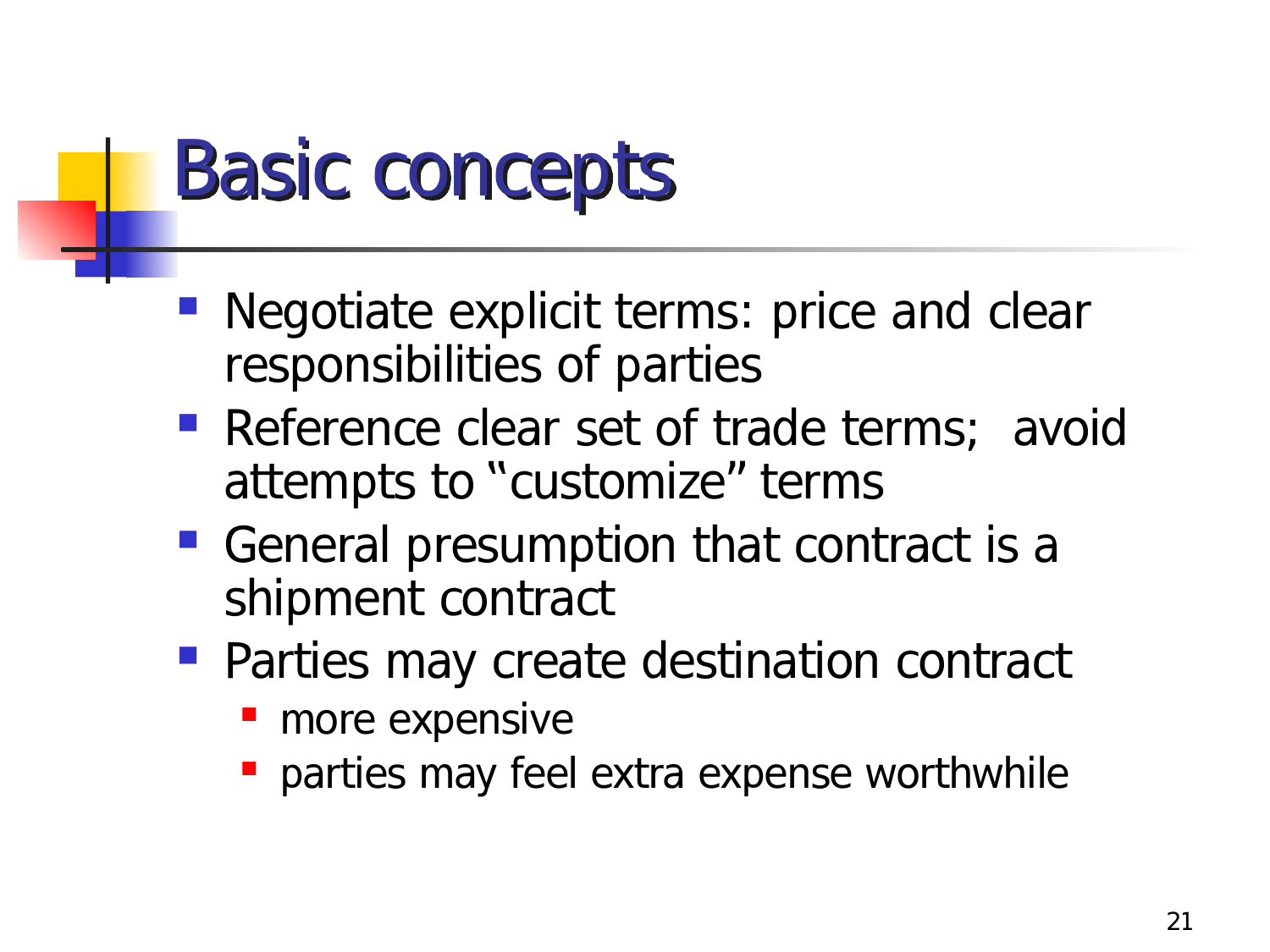

# Basic concepts
Negotiate explicit terms: price and clear responsibilities of parties
Reference clear set of trade terms;  avoid attempts to “customize” terms
General presumption that contract is a shipment contract
Parties may create destination contract
more expensive
parties may feel extra expense worthwhile
21